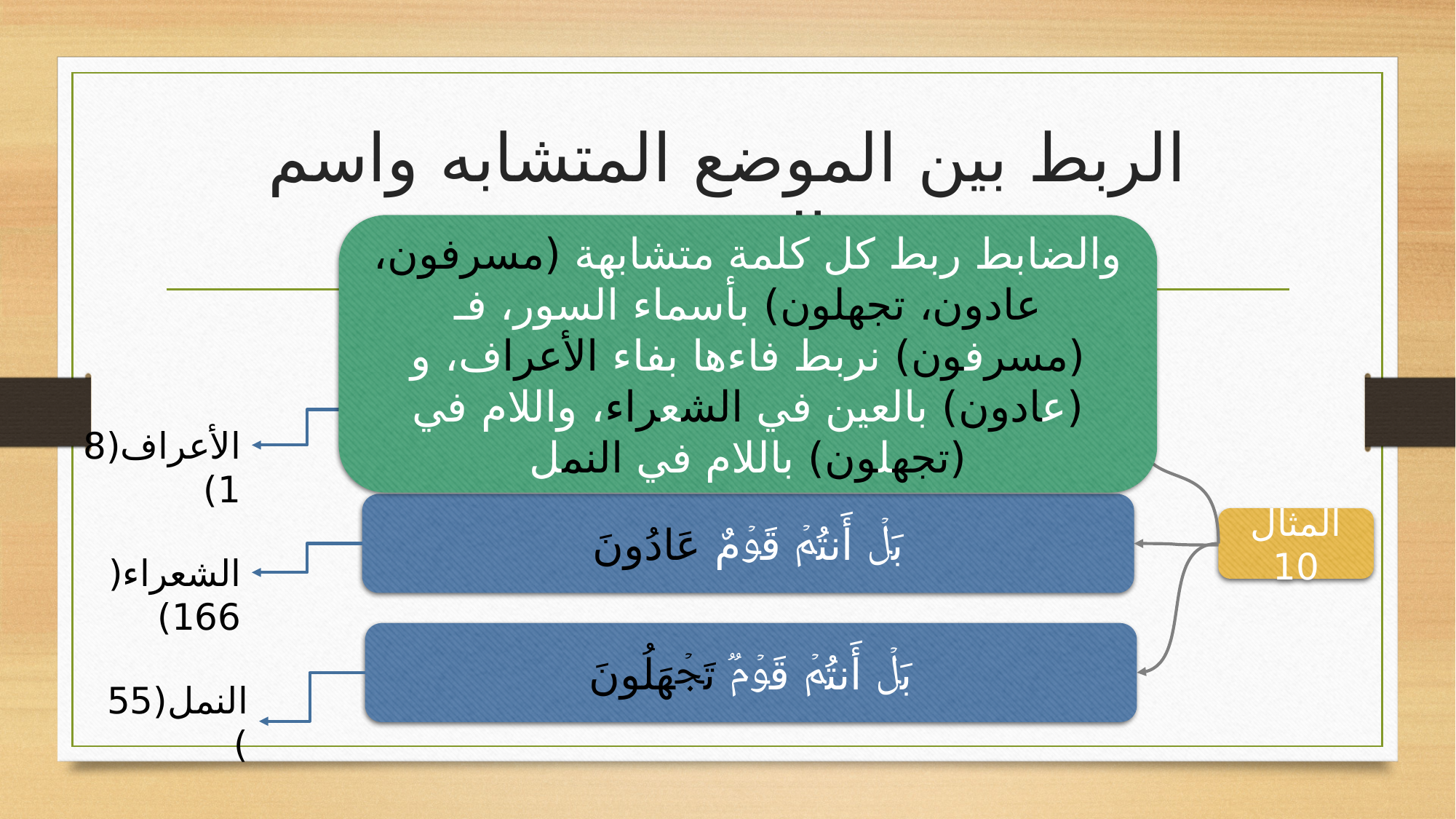

# الربط بين الموضع المتشابه واسم السورة
والضابط ربط كل كلمة متشابهة (مسرفون، عادون، تجهلون) بأسماء السور، فـ (مسرفون) نربط فاءها بفاء الأعراف، و (عادون) بالعين في الشعراء، واللام في (تجهلون) باللام في النمل
بَلۡ أَنتُمۡ قَوۡمࣱ مُّسۡرِفُونَ
بَلۡ أَنتُمۡ قَوۡمٌ عَادُونَ
المثال 10
بَلۡ أَنتُمۡ قَوۡمࣱ تَجۡهَلُونَ
الأعراف(81)
الشعراء(166)
النمل(55)